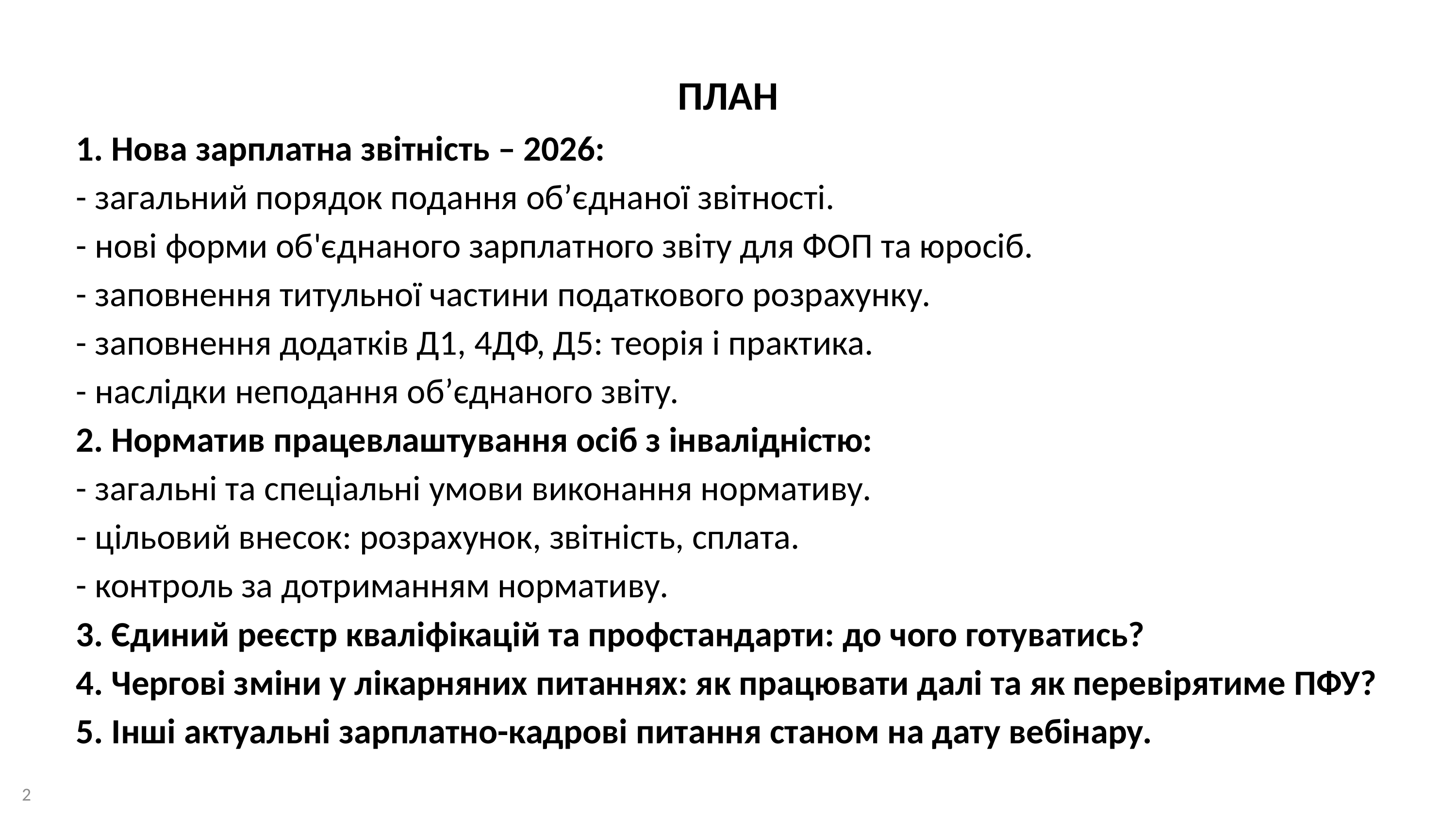

ПЛАН
1. Нова зарплатна звітність – 2026:
- загальний порядок подання об’єднаної звітності.
- нові форми об'єднаного зарплатного звіту для ФОП та юросіб.
- заповнення титульної частини податкового розрахунку.
- заповнення додатків Д1, 4ДФ, Д5: теорія і практика.
- наслідки неподання об’єднаного звіту.
2. Норматив працевлаштування осіб з інвалідністю:
- загальні та спеціальні умови виконання нормативу.
- цільовий внесок: розрахунок, звітність, сплата.
- контроль за дотриманням нормативу.
3. Єдиний реєстр кваліфікацій та профстандарти: до чого готуватись?
4. Чергові зміни у лікарняних питаннях: як працювати далі та як перевірятиме ПФУ?
5. Інші актуальні зарплатно-кадрові питання станом на дату вебінару.
2